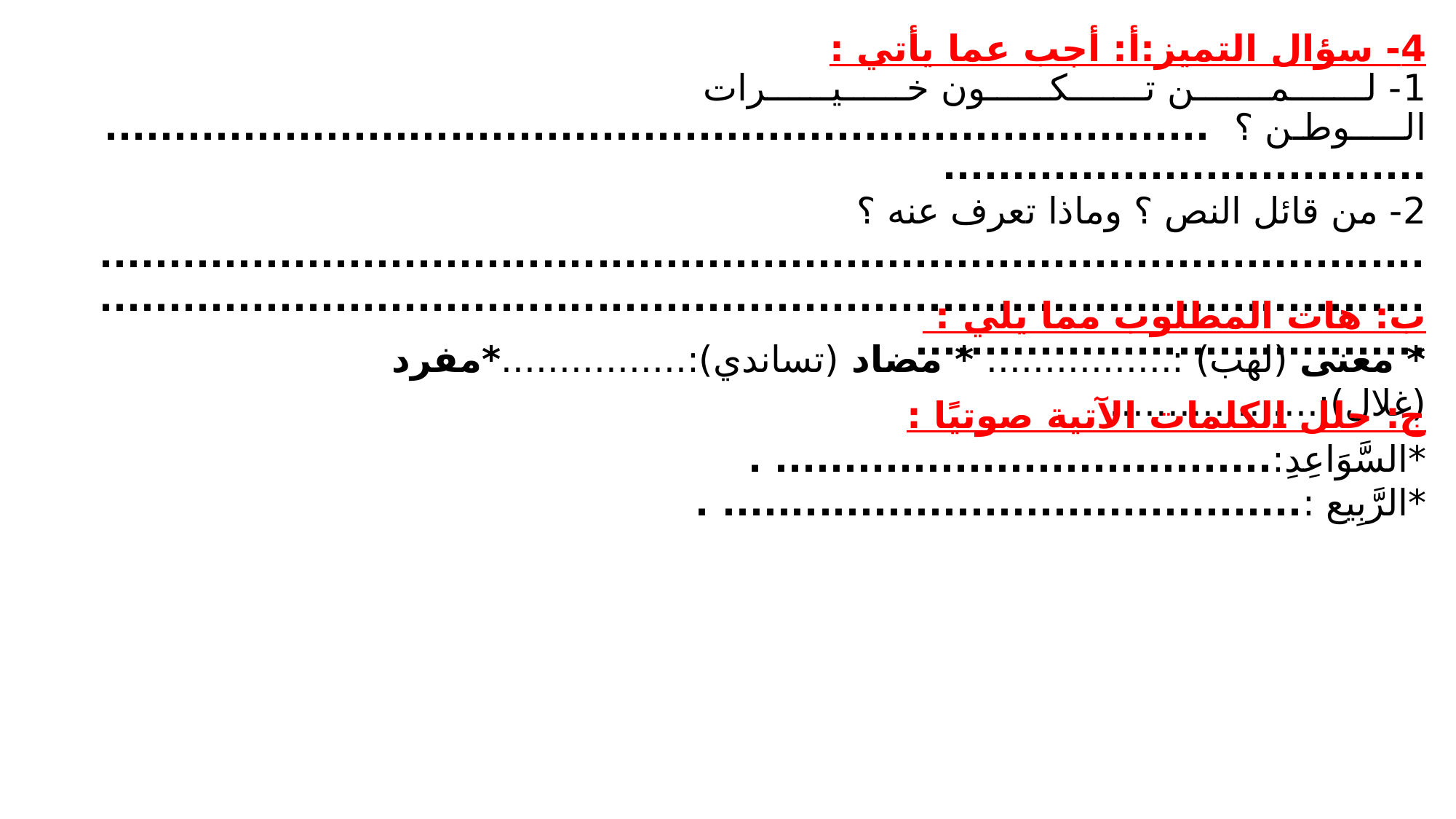

4- سؤال التميز:أ: أجب عما يأتي :
1- لـــــــمـــــــن تـــــــكــــــون خــــــيــــــرات الـــــوطـن ؟  ...................................................................................................................
2- من قائل النص ؟ وماذا تعرف عنه ؟
.....................................................................................................................................................................................................................................
ب: هات المطلوب مما يلي :
* معنى (لهب) :................ * مضاد (تساندي):................*مفرد (غلال):..................
ج: حلل الكلمات الآتية صوتيًا :
*السَّوَاعِدِ:.................................... . 	*الرَّبِيع :.......................................... .